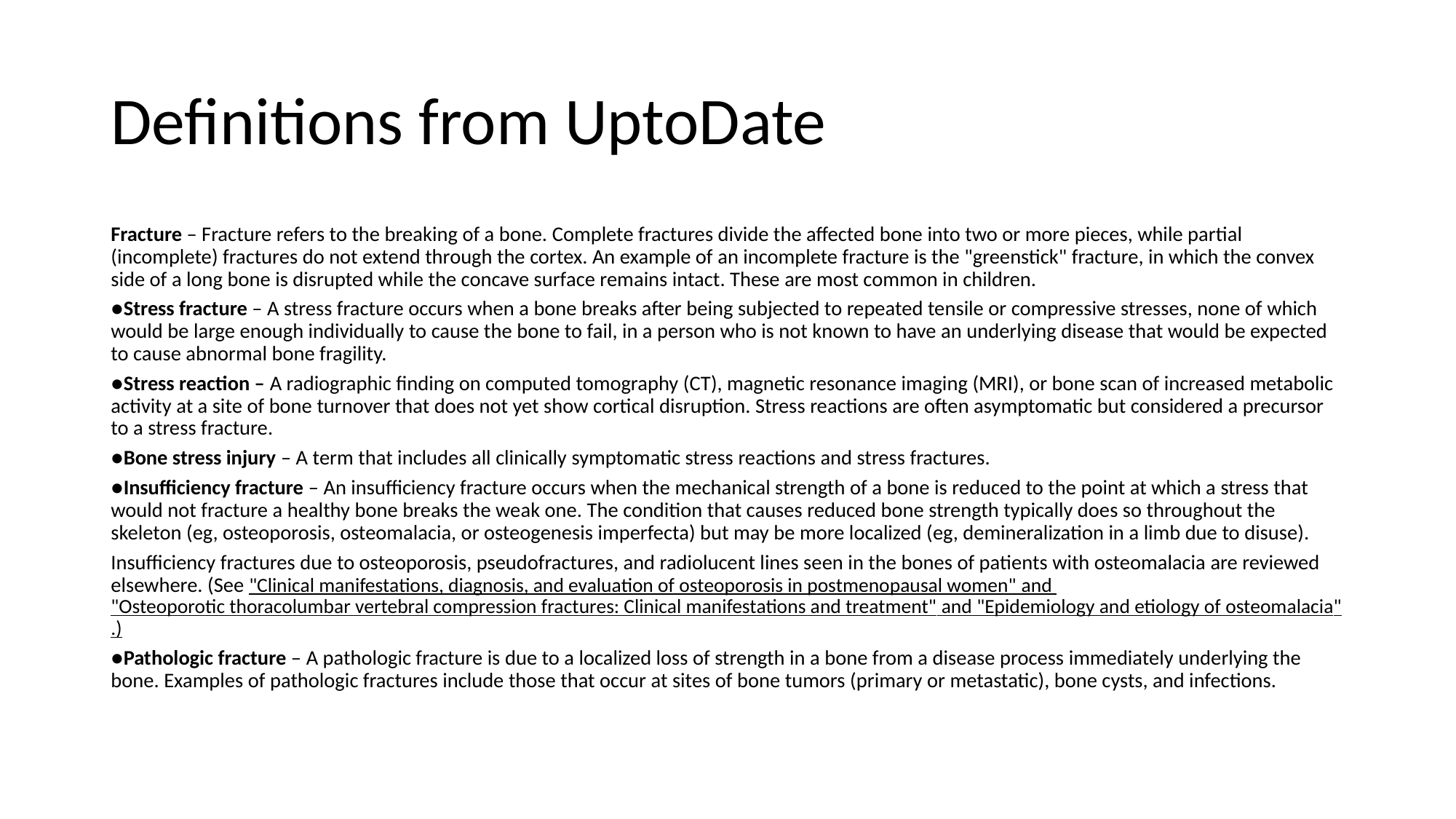

# Definitions from UptoDate
Fracture – Fracture refers to the breaking of a bone. Complete fractures divide the affected bone into two or more pieces, while partial (incomplete) fractures do not extend through the cortex. An example of an incomplete fracture is the "greenstick" fracture, in which the convex side of a long bone is disrupted while the concave surface remains intact. These are most common in children.
●Stress fracture – A stress fracture occurs when a bone breaks after being subjected to repeated tensile or compressive stresses, none of which would be large enough individually to cause the bone to fail, in a person who is not known to have an underlying disease that would be expected to cause abnormal bone fragility.
●Stress reaction – A radiographic finding on computed tomography (CT), magnetic resonance imaging (MRI), or bone scan of increased metabolic activity at a site of bone turnover that does not yet show cortical disruption. Stress reactions are often asymptomatic but considered a precursor to a stress fracture.
●Bone stress injury – A term that includes all clinically symptomatic stress reactions and stress fractures.
●Insufficiency fracture – An insufficiency fracture occurs when the mechanical strength of a bone is reduced to the point at which a stress that would not fracture a healthy bone breaks the weak one. The condition that causes reduced bone strength typically does so throughout the skeleton (eg, osteoporosis, osteomalacia, or osteogenesis imperfecta) but may be more localized (eg, demineralization in a limb due to disuse).
Insufficiency fractures due to osteoporosis, pseudofractures, and radiolucent lines seen in the bones of patients with osteomalacia are reviewed elsewhere. (See "Clinical manifestations, diagnosis, and evaluation of osteoporosis in postmenopausal women" and "Osteoporotic thoracolumbar vertebral compression fractures: Clinical manifestations and treatment" and "Epidemiology and etiology of osteomalacia".)
●Pathologic fracture – A pathologic fracture is due to a localized loss of strength in a bone from a disease process immediately underlying the bone. Examples of pathologic fractures include those that occur at sites of bone tumors (primary or metastatic), bone cysts, and infections.